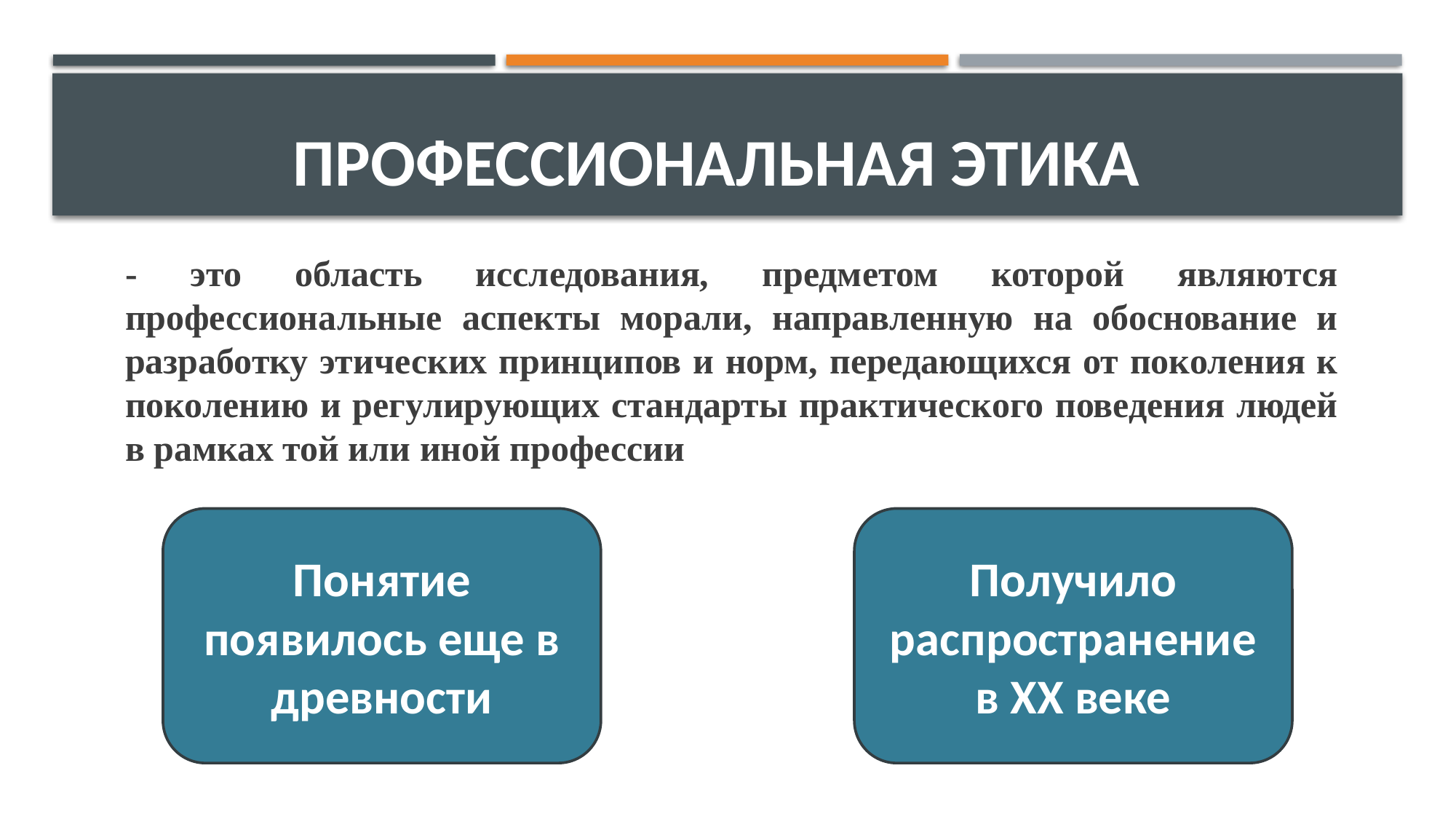

# ПРОФЕССИОНАЛЬНАЯ ЭТИКА
- это область исследования, предметом которой являются профессиональные аспекты морали, направленную на обоснование и разработку этических принципов и норм, передающихся от поколения к поколению и регулирующих стандарты практического поведения людей в рамках той или иной профессии
Получило распространение в ХХ веке
Понятие появилось еще в древности